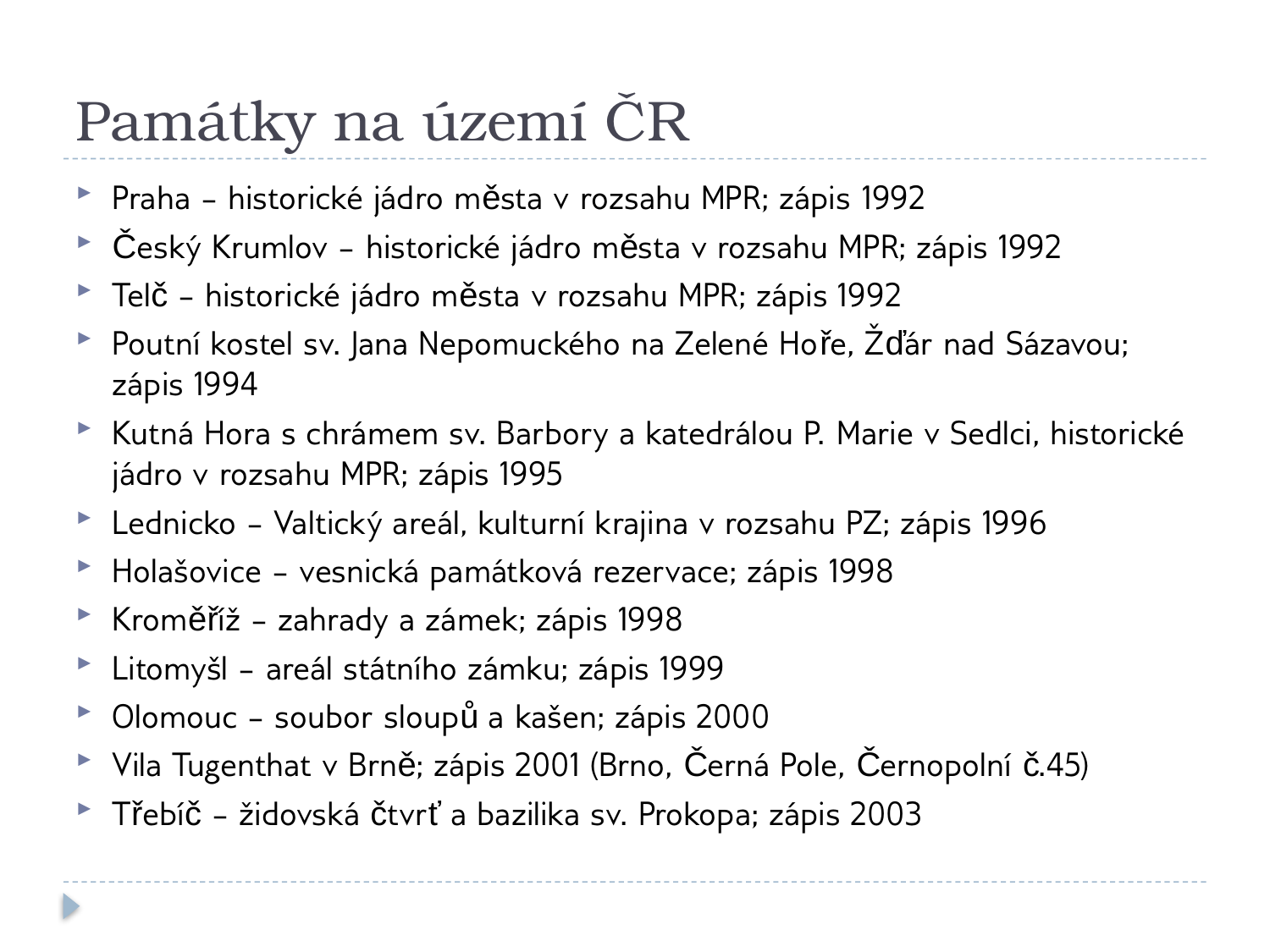

# Památky na území ČR
Praha – historické jádro města v rozsahu MPR; zápis 1992
Český Krumlov – historické jádro města v rozsahu MPR; zápis 1992
Telč – historické jádro města v rozsahu MPR; zápis 1992
Poutní kostel sv. Jana Nepomuckého na Zelené Hoře, Žďár nad Sázavou; zápis 1994
Kutná Hora s chrámem sv. Barbory a katedrálou P. Marie v Sedlci, historické jádro v rozsahu MPR; zápis 1995
Lednicko – Valtický areál, kulturní krajina v rozsahu PZ; zápis 1996
Holašovice – vesnická památková rezervace; zápis 1998
Kroměříž – zahrady a zámek; zápis 1998
Litomyšl – areál státního zámku; zápis 1999
Olomouc – soubor sloupů a kašen; zápis 2000
Vila Tugenthat v Brně; zápis 2001 (Brno, Černá Pole, Černopolní č.45)
Třebíč – židovská čtvrť a bazilika sv. Prokopa; zápis 2003